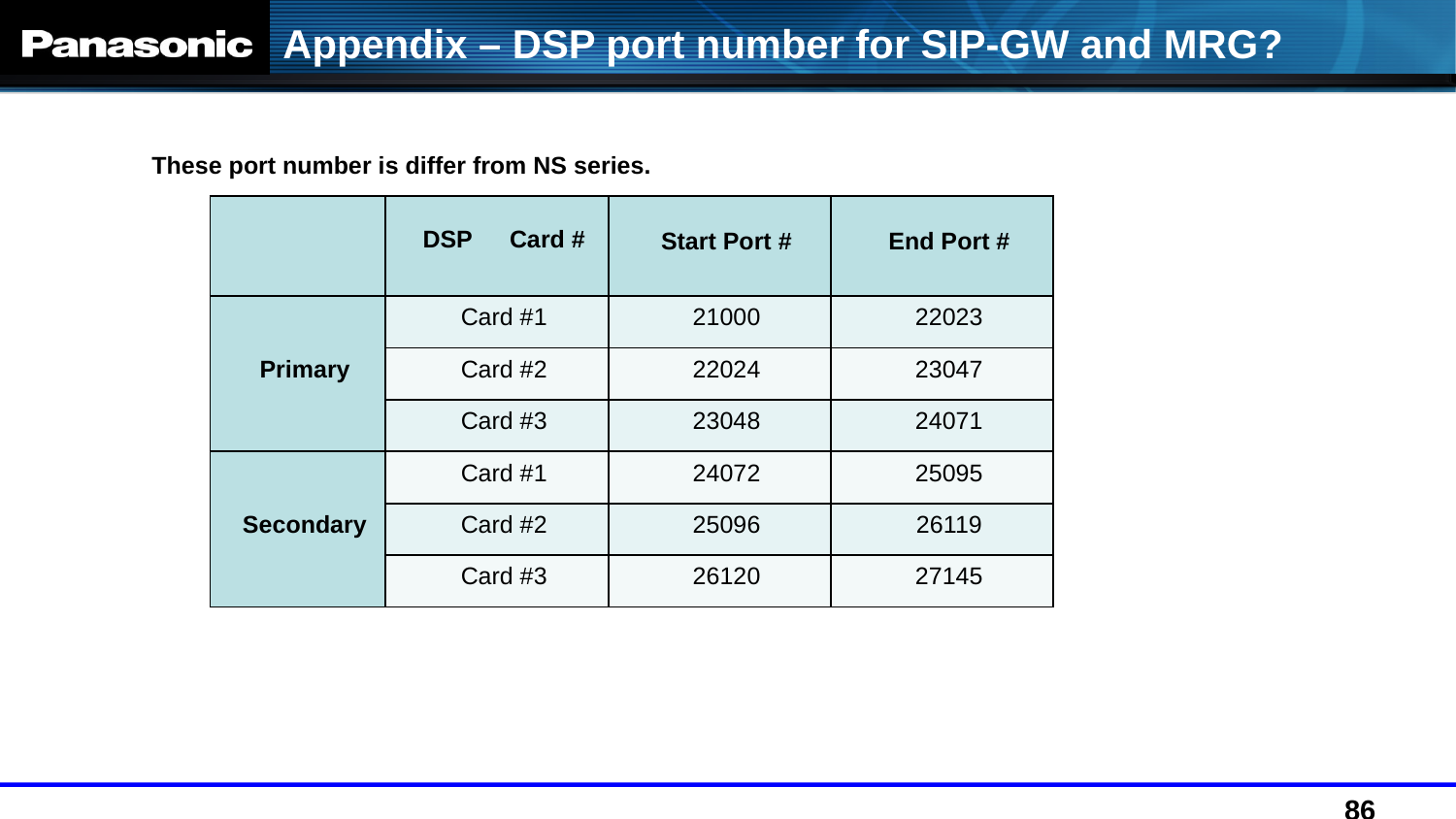

Appendix – DSP port number for SIP-GW and MRG?
These port number is differ from NS series.
|  | DSP　Card # | Start Port # | End Port # |
| --- | --- | --- | --- |
| Primary | Card #1 | 21000 | 22023 |
|  | Card #2 | 22024 | 23047 |
|  | Card #3 | 23048 | 24071 |
| Secondary | Card #1 | 24072 | 25095 |
|  | Card #2 | 25096 | 26119 |
|  | Card #3 | 26120 | 27145 |